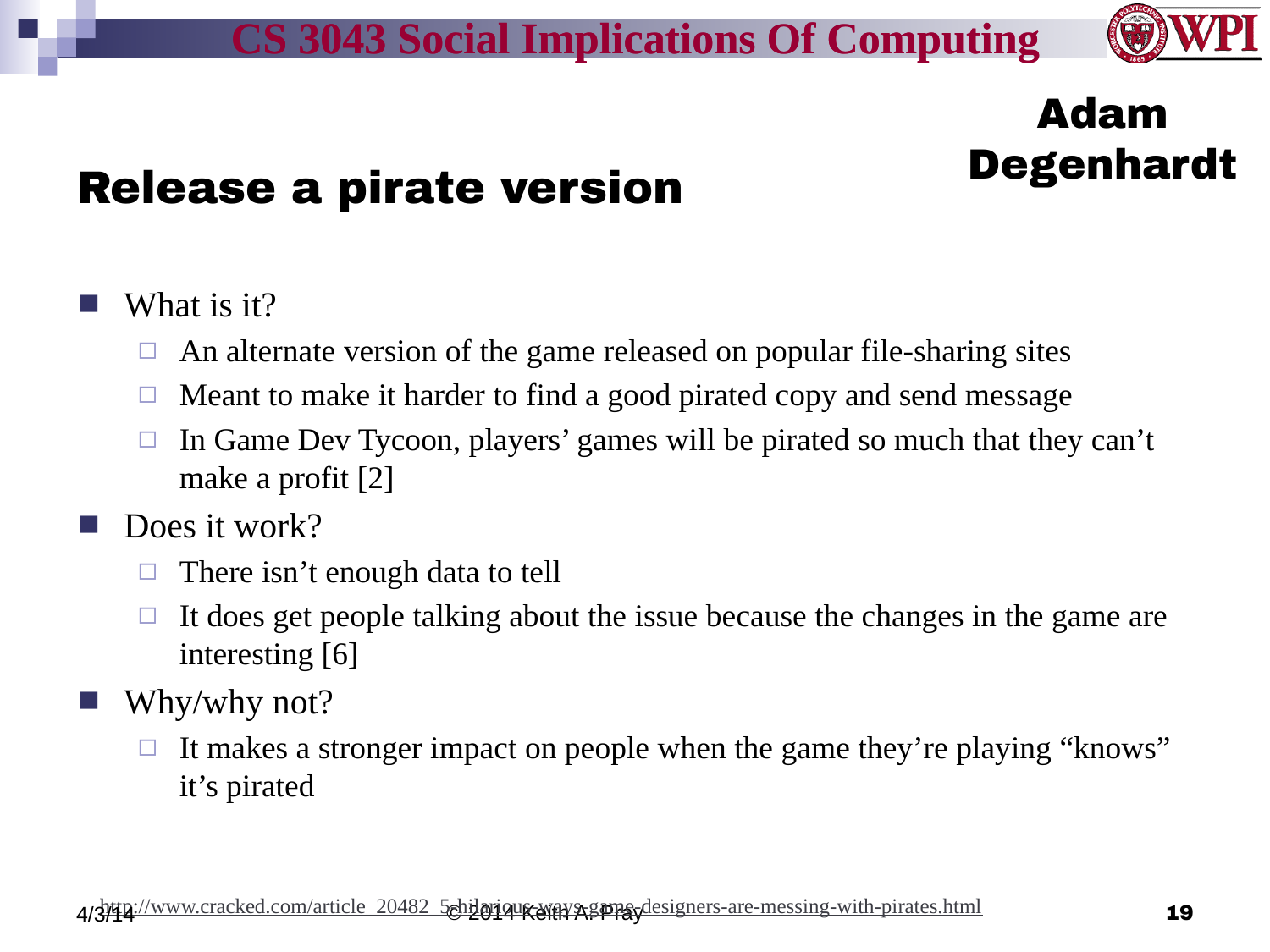

Adam Degenhardt
# Release a pirate version
What is it?
An alternate version of the game released on popular file-sharing sites
Meant to make it harder to find a good pirated copy and send message
In Game Dev Tycoon, players’ games will be pirated so much that they can’t make a profit [2]
Does it work?
There isn’t enough data to tell
It does get people talking about the issue because the changes in the game are interesting [6]
Why/why not?
It makes a stronger impact on people when the game they’re playing “knows” it’s pirated
http://www.greenheartgames.com/2013/04/29/what-happens-when-pirates-play-a-game-development-simulator-and-then-go-bankrupt-because-of-piracy/ (3/30/14)
http://www.cracked.com/article_20482_5-hilarious-ways-game-designers-are-messing-with-pirates.html
4/3/14
© 2014 Keith A. Pray

19